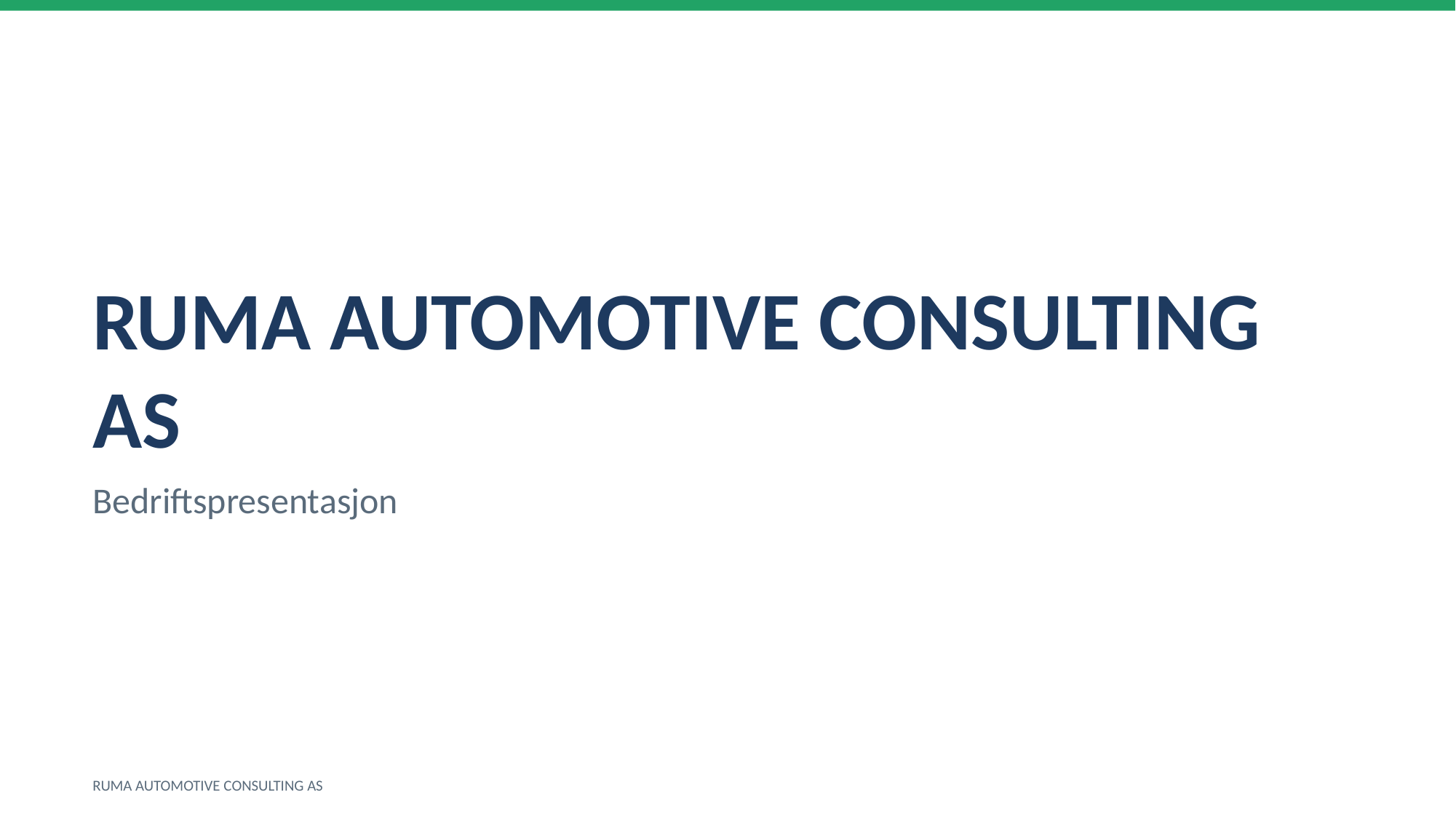

RUMA AUTOMOTIVE CONSULTING AS
Bedriftspresentasjon
RUMA AUTOMOTIVE CONSULTING AS